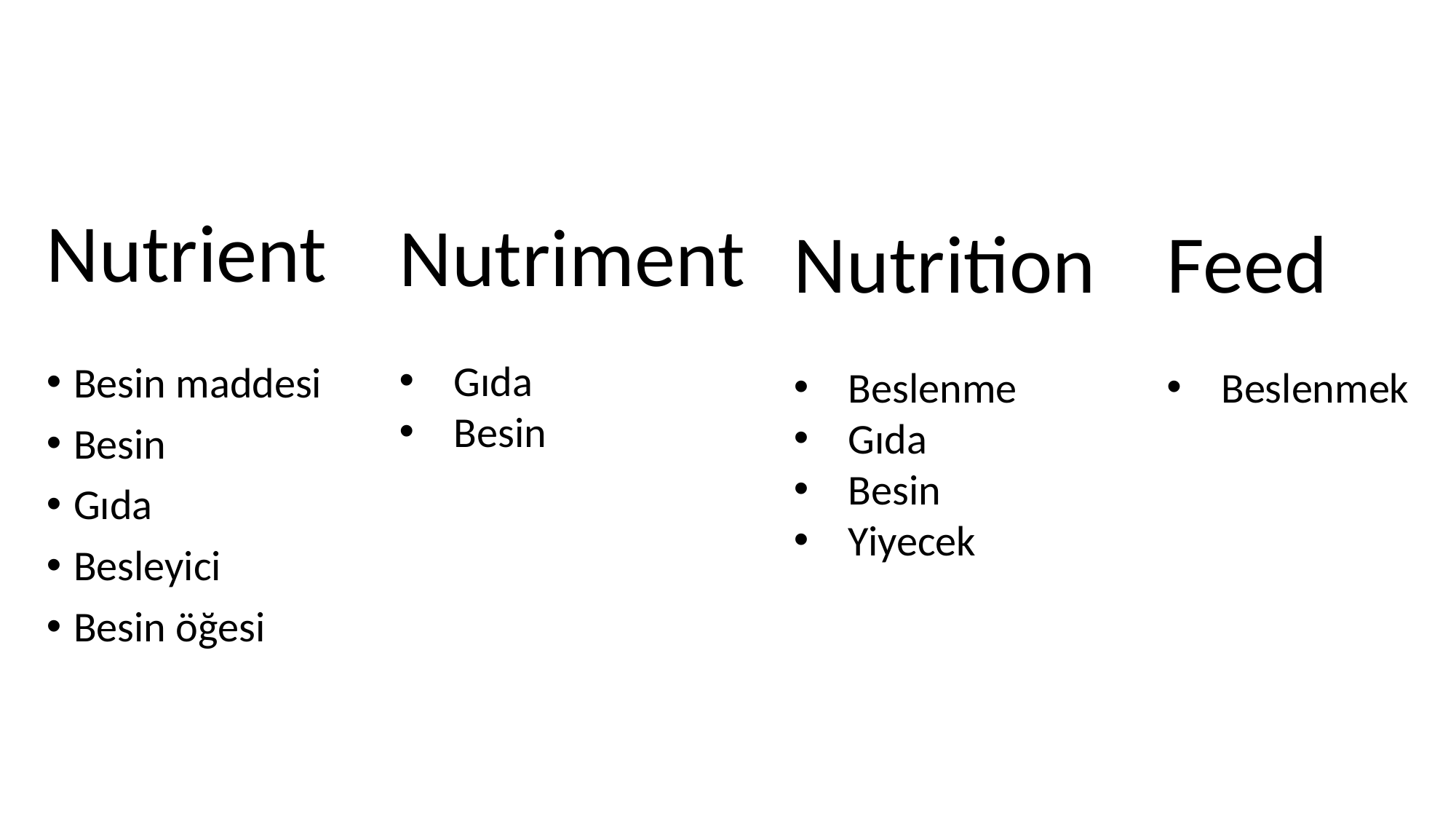

#
Nutriment

Gıda
Besin

Nutrient
Besin maddesi
Besin
Gıda
Besleyici
Besin öğesi
Nutrition

Beslenme
Gıda
Besin
Yiyecek

Feed

Beslenmek